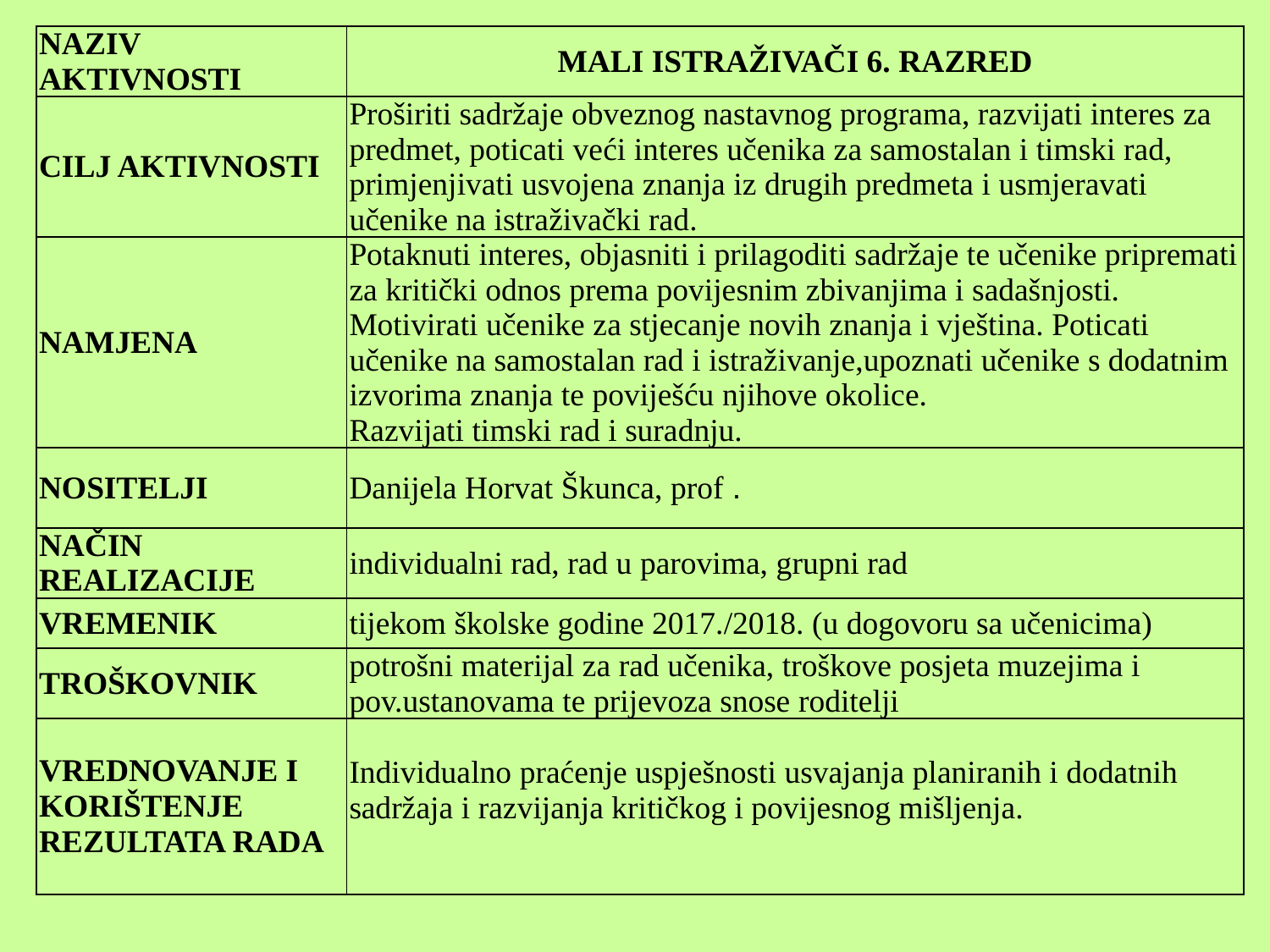

| NAZIV AKTIVNOSTI | MALI ISTRAŽIVAČI 6. RAZRED |
| --- | --- |
| CILJ AKTIVNOSTI | Proširiti sadržaje obveznog nastavnog programa, razvijati interes za predmet, poticati veći interes učenika za samostalan i timski rad, primjenjivati usvojena znanja iz drugih predmeta i usmjeravati učenike na istraživački rad. |
| NAMJENA | Potaknuti interes, objasniti i prilagoditi sadržaje te učenike pripremati za kritički odnos prema povijesnim zbivanjima i sadašnjosti. Motivirati učenike za stjecanje novih znanja i vještina. Poticati učenike na samostalan rad i istraživanje,upoznati učenike s dodatnim izvorima znanja te poviješću njihove okolice. Razvijati timski rad i suradnju. |
| NOSITELJI | Danijela Horvat Škunca, prof . |
| NAČIN REALIZACIJE | individualni rad, rad u parovima, grupni rad |
| VREMENIK | tijekom školske godine 2017./2018. (u dogovoru sa učenicima) |
| TROŠKOVNIK | potrošni materijal za rad učenika, troškove posjeta muzejima i pov.ustanovama te prijevoza snose roditelji |
| VREDNOVANJE I KORIŠTENJE REZULTATA RADA | Individualno praćenje uspješnosti usvajanja planiranih i dodatnih sadržaja i razvijanja kritičkog i povijesnog mišljenja. |